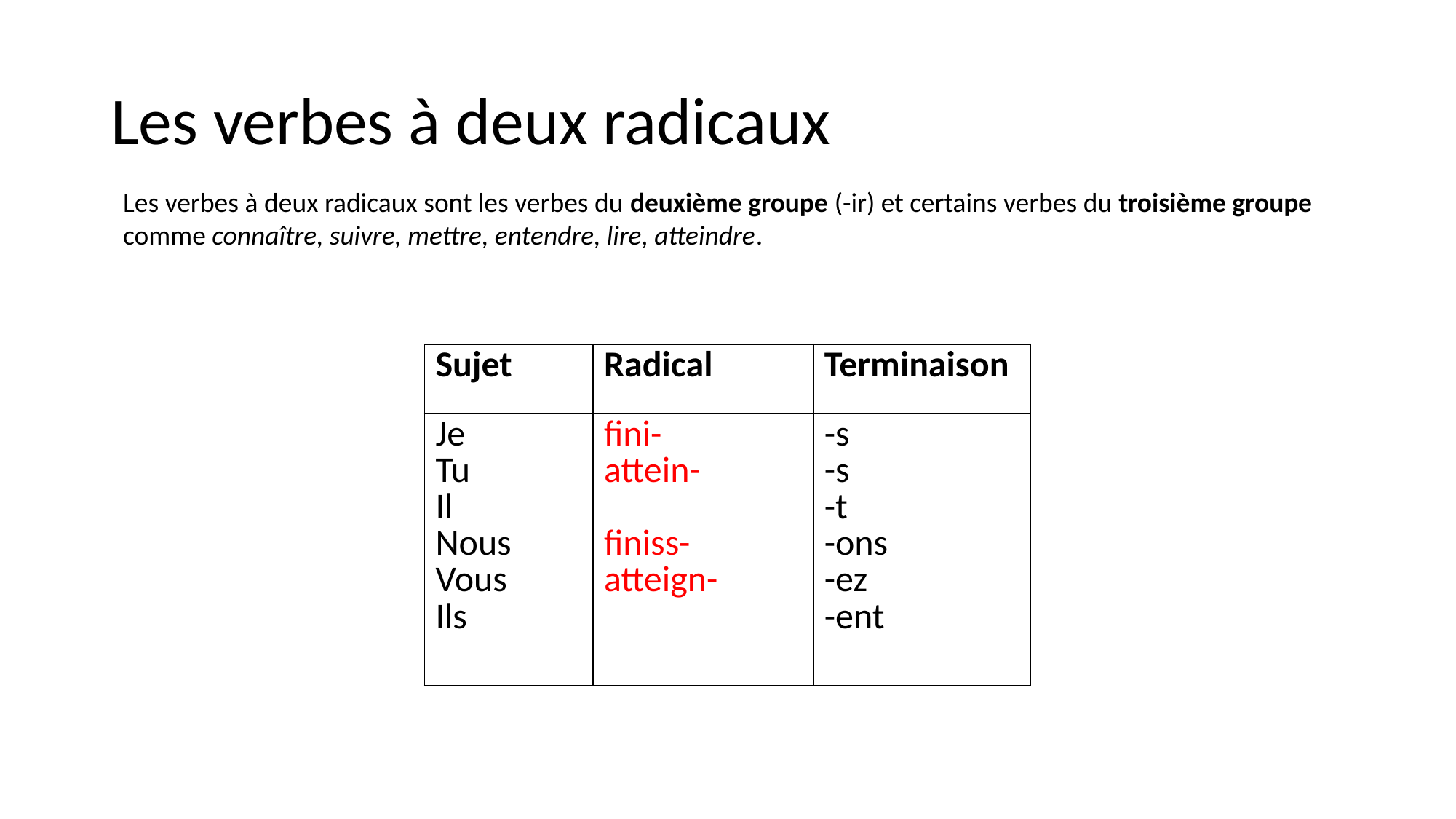

# Les verbes à deux radicaux
Les verbes à deux radicaux sont les verbes du deuxième groupe (-ir) et certains verbes du troisième groupe comme connaître, suivre, mettre, entendre, lire, atteindre.
| Sujet | Radical | Terminaison |
| --- | --- | --- |
| Je Tu Il Nous Vous Ils | fini- attein- finiss- atteign- | -s -s -t -ons -ez -ent |